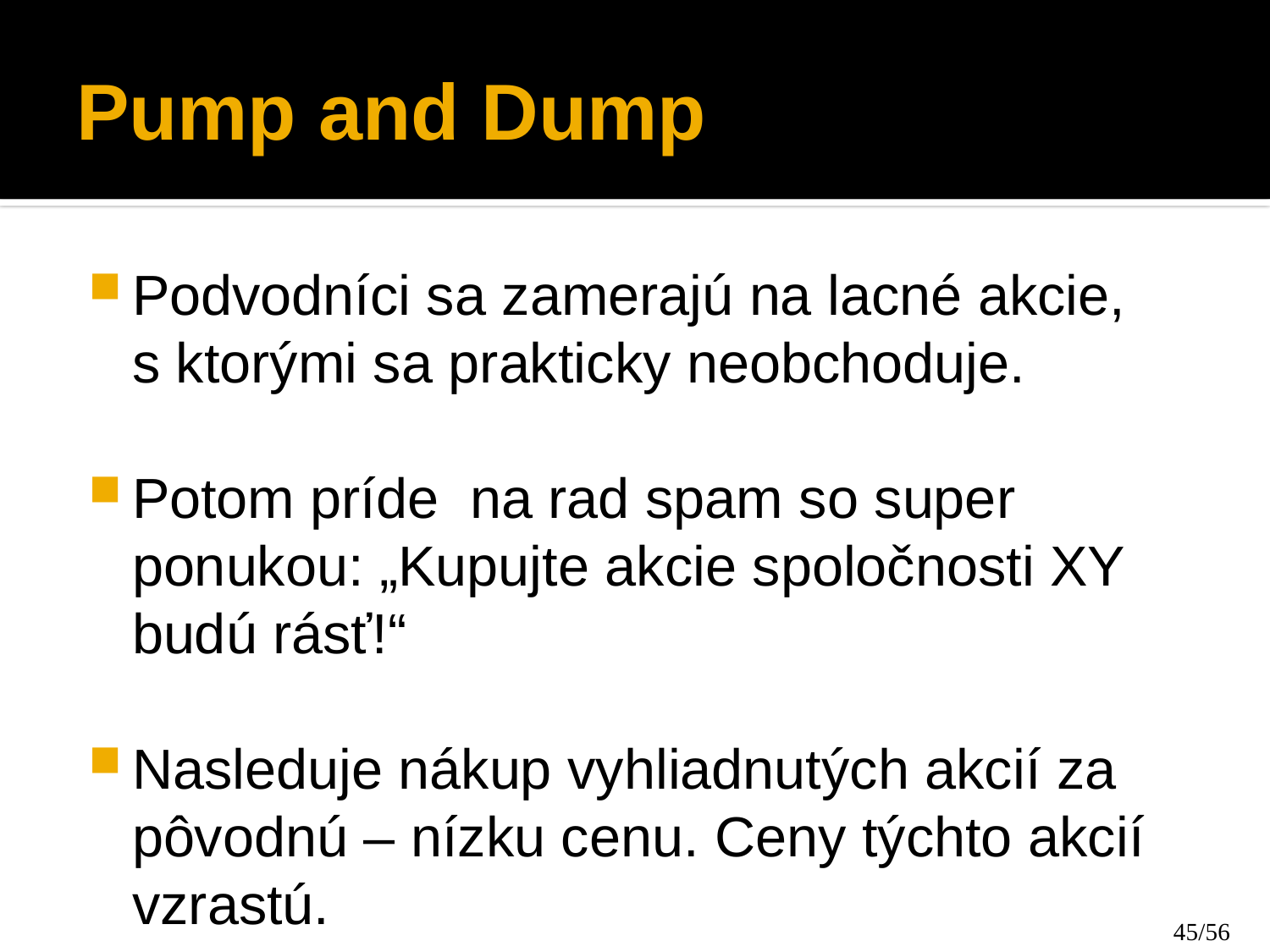

# Pump and Dump
Podvodníci sa zamerajú na lacné akcie, s ktorými sa prakticky neobchoduje.

Potom príde  na rad spam so super ponukou: „Kupujte akcie spoločnosti XY budú rásť!“

Nasleduje nákup vyhliadnutých akcií za pôvodnú – nízku cenu. Ceny týchto akcií vzrastú.